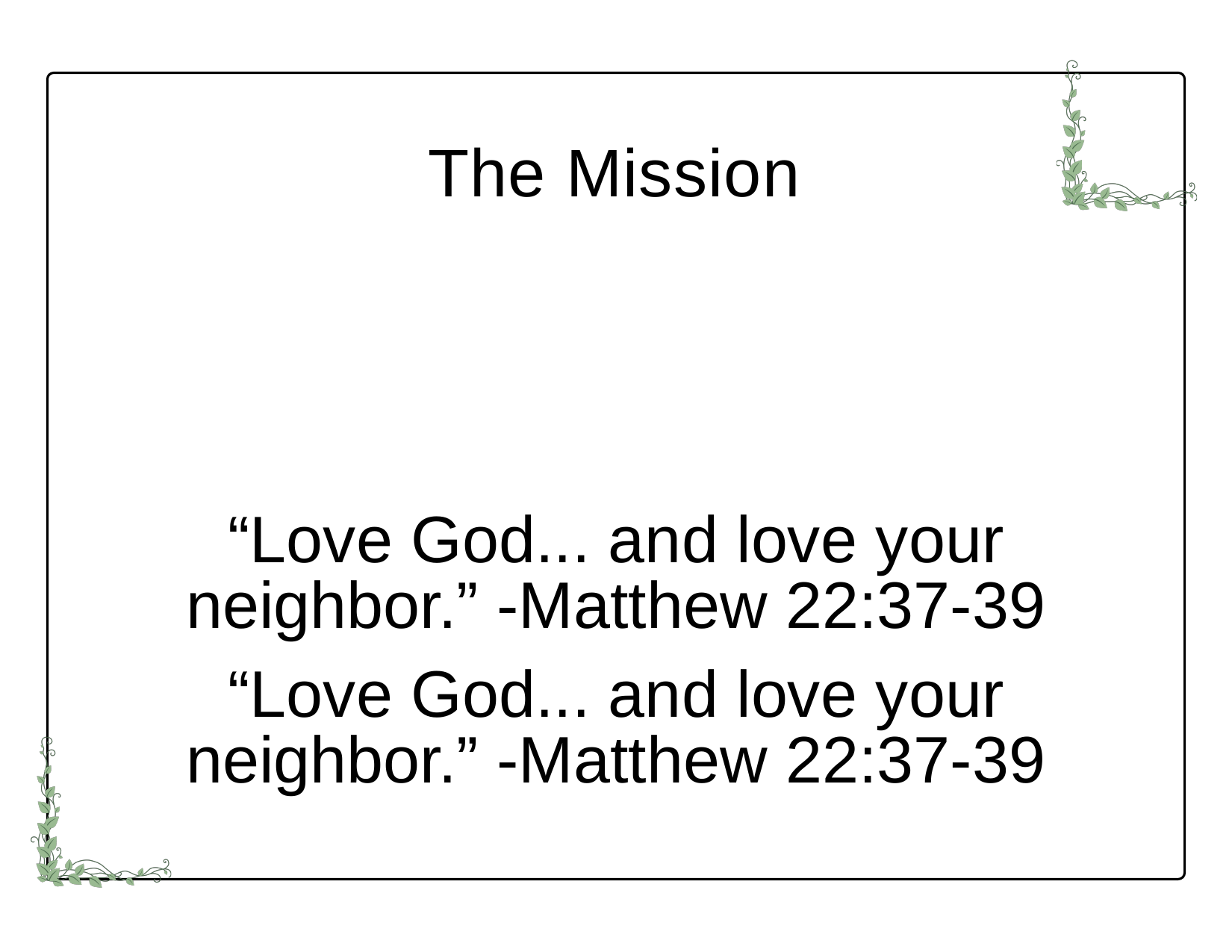

The Mission
“Love God... and love your neighbor.” -Matthew 22:37-39
“Love God... and love your neighbor.” -Matthew 22:37-39